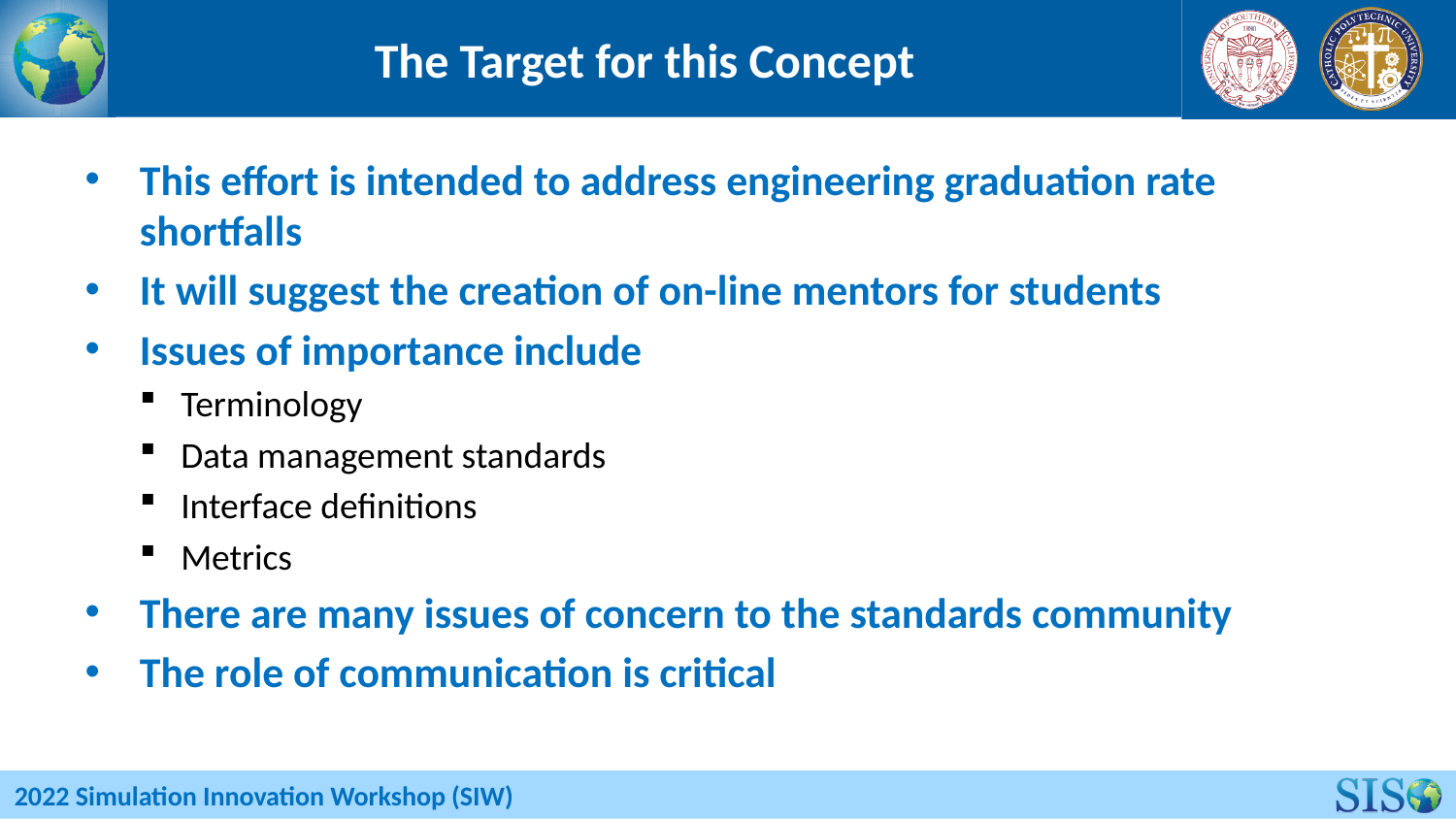

# The Target for this Concept
This effort is intended to address engineering graduation rate shortfalls
It will suggest the creation of on-line mentors for students
Issues of importance include
Terminology
Data management standards
Interface definitions
Metrics
There are many issues of concern to the standards community
The role of communication is critical